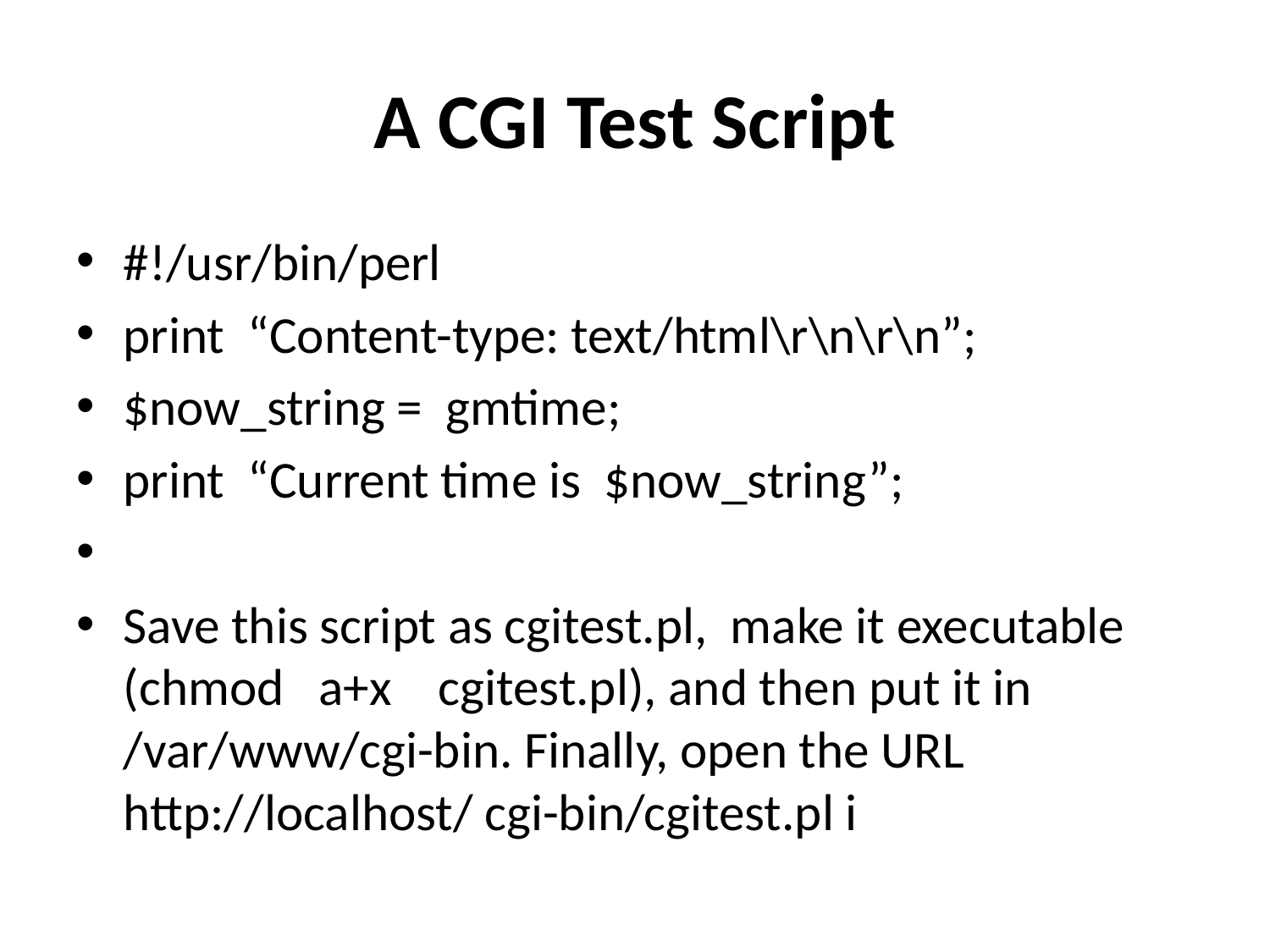

# A CGI Test Script
#!/usr/bin/perl
print  “Content-type: text/html\r\n\r\n”;
$now_string =  gmtime;
print  “Current time is  $now_string”;

Save this script as cgitest.pl,  make it executable  (chmod   a+x    cgitest.pl), and then put it in /var/www/cgi-bin. Finally, open the URL http://localhost/ cgi-bin/cgitest.pl i